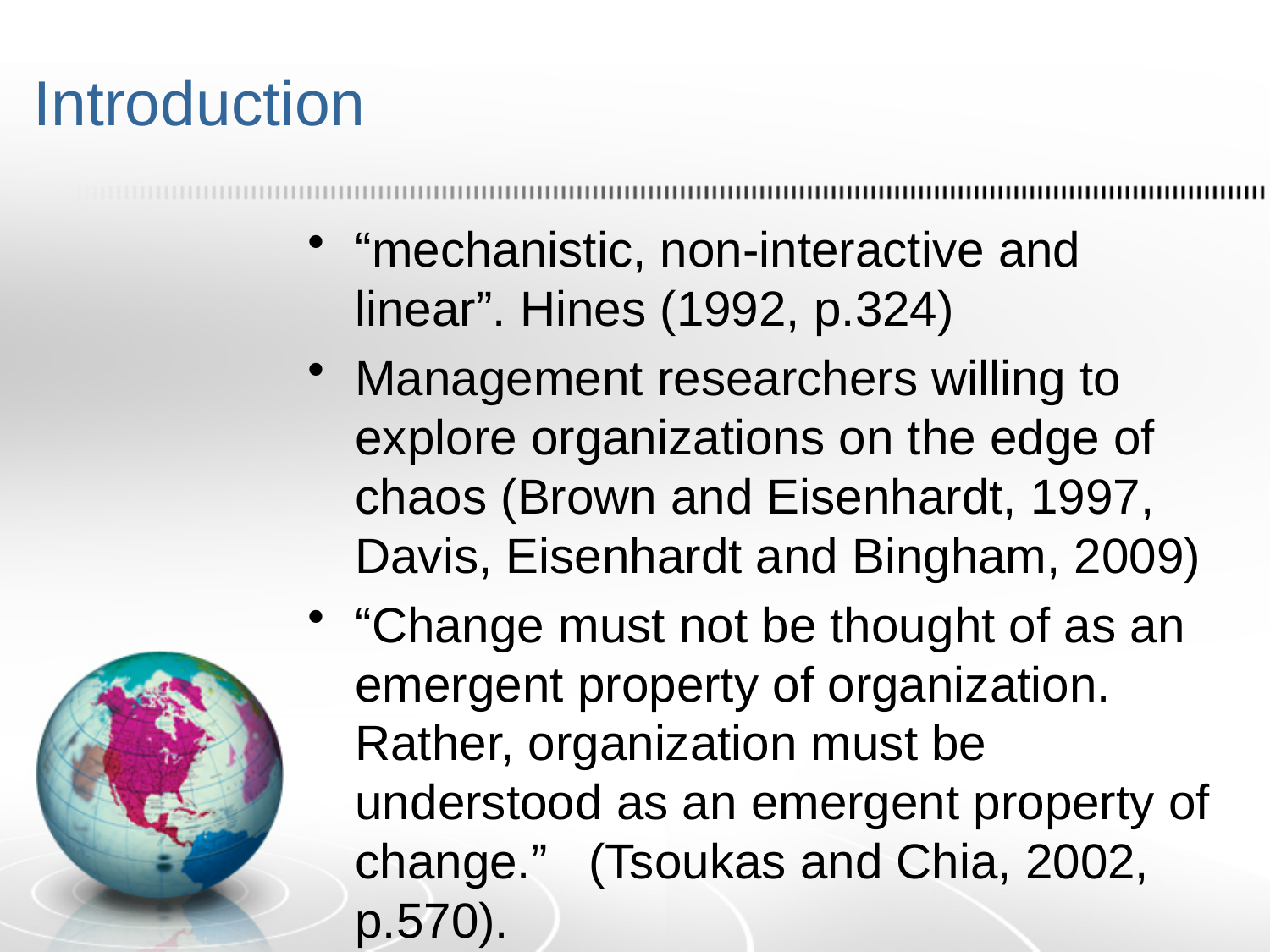

# Introduction
“mechanistic, non-interactive and linear”. Hines (1992, p.324)
Management researchers willing to explore organizations on the edge of chaos (Brown and Eisenhardt, 1997, Davis, Eisenhardt and Bingham, 2009)
“Change must not be thought of as an emergent property of organization. Rather, organization must be understood as an emergent property of change.”   (Tsoukas and Chia, 2002, p.570).